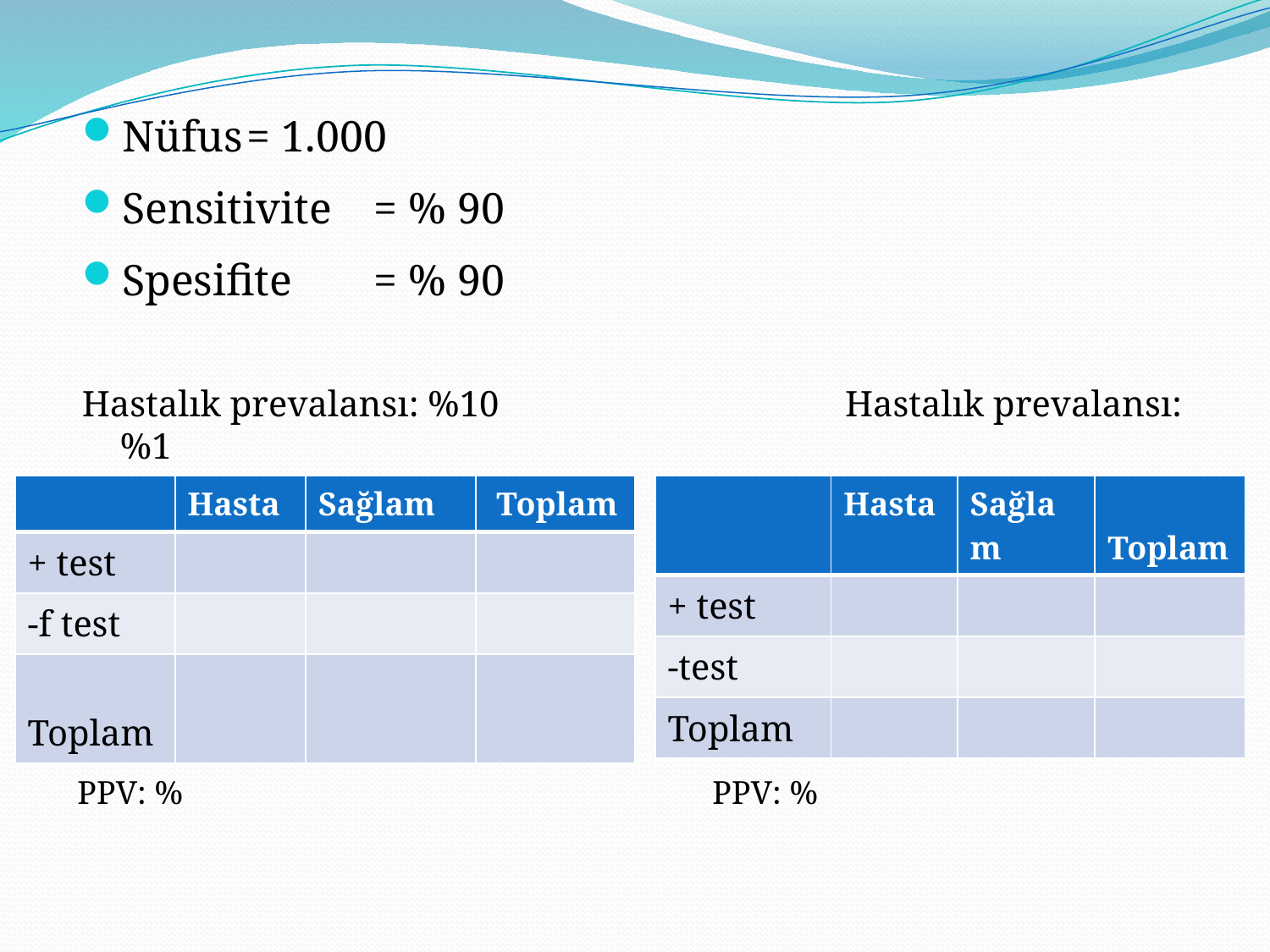

Nüfus	= 1.000
Sensitivite 	= % 90
Spesifite 	= % 90

Hastalık prevalansı: %10                                      Hastalık prevalansı: %1

|  | Hasta | Sağlam | Toplam |
| --- | --- | --- | --- |
| + test |  |  |  |
| -f test |  |  |  |
| Toplam |  |  |  |
|  | Hasta | Sağlam | Toplam |
| --- | --- | --- | --- |
| + test |  |  |  |
| -test |  |  |  |
| Toplam |  |  |  |
PPV: % 					PPV: %